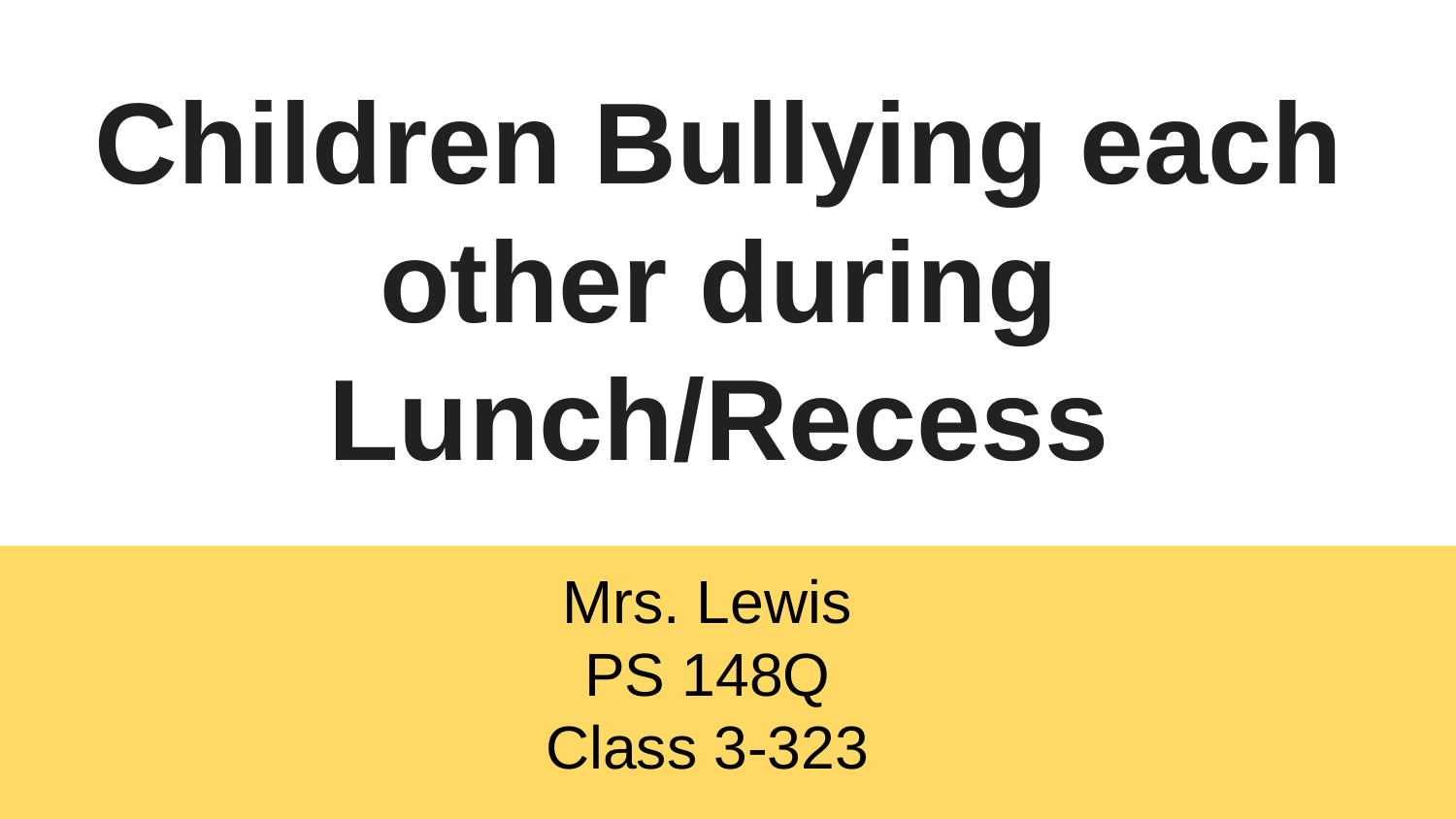

# Children Bullying each other during Lunch/Recess
Mrs. Lewis
PS 148Q
Class 3-323